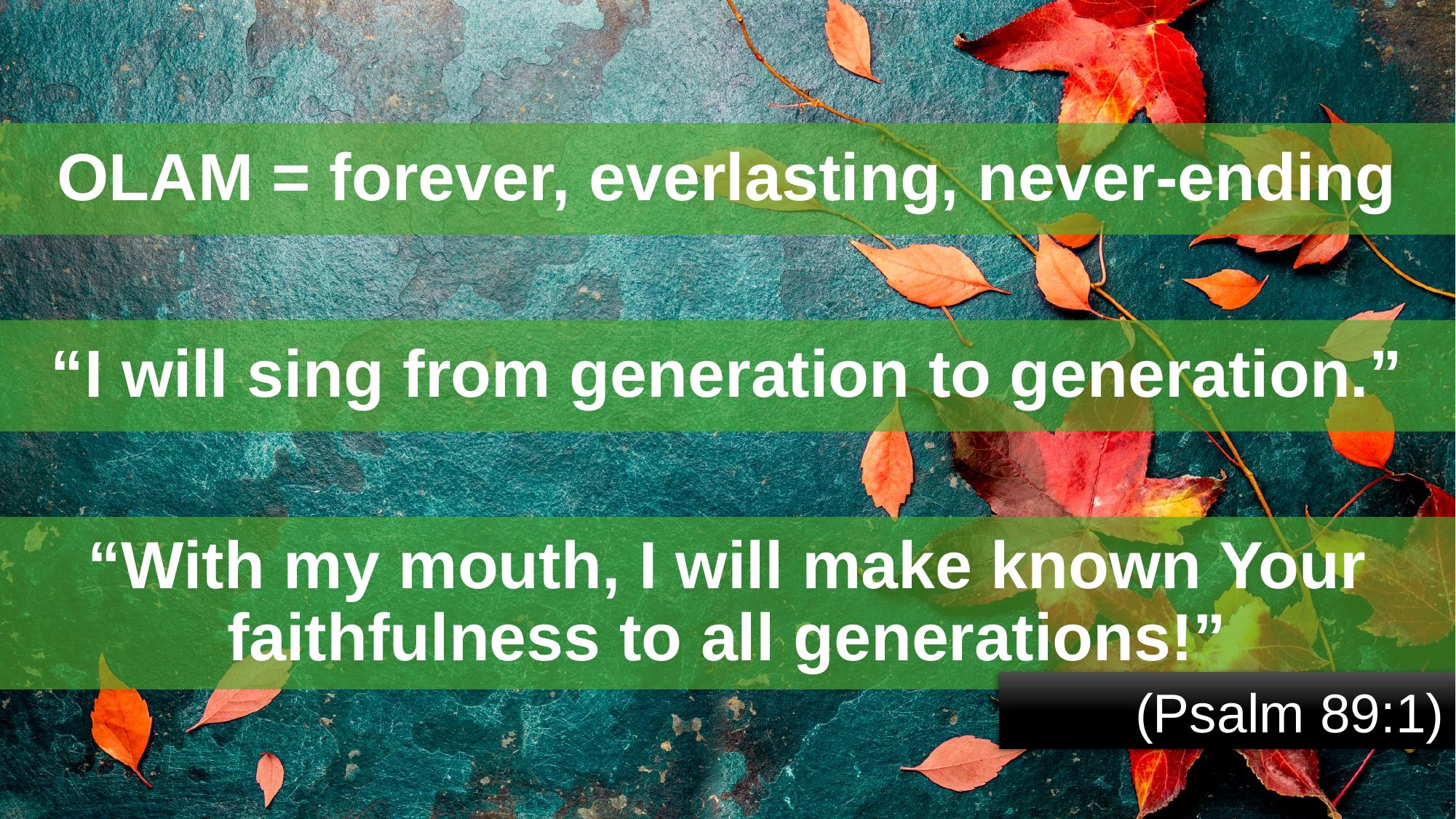

OLAM = forever, everlasting, never-ending
“I will sing from generation to generation.”
“With my mouth, I will make known Your faithfulness to all generations!”
(Psalm 89:1)